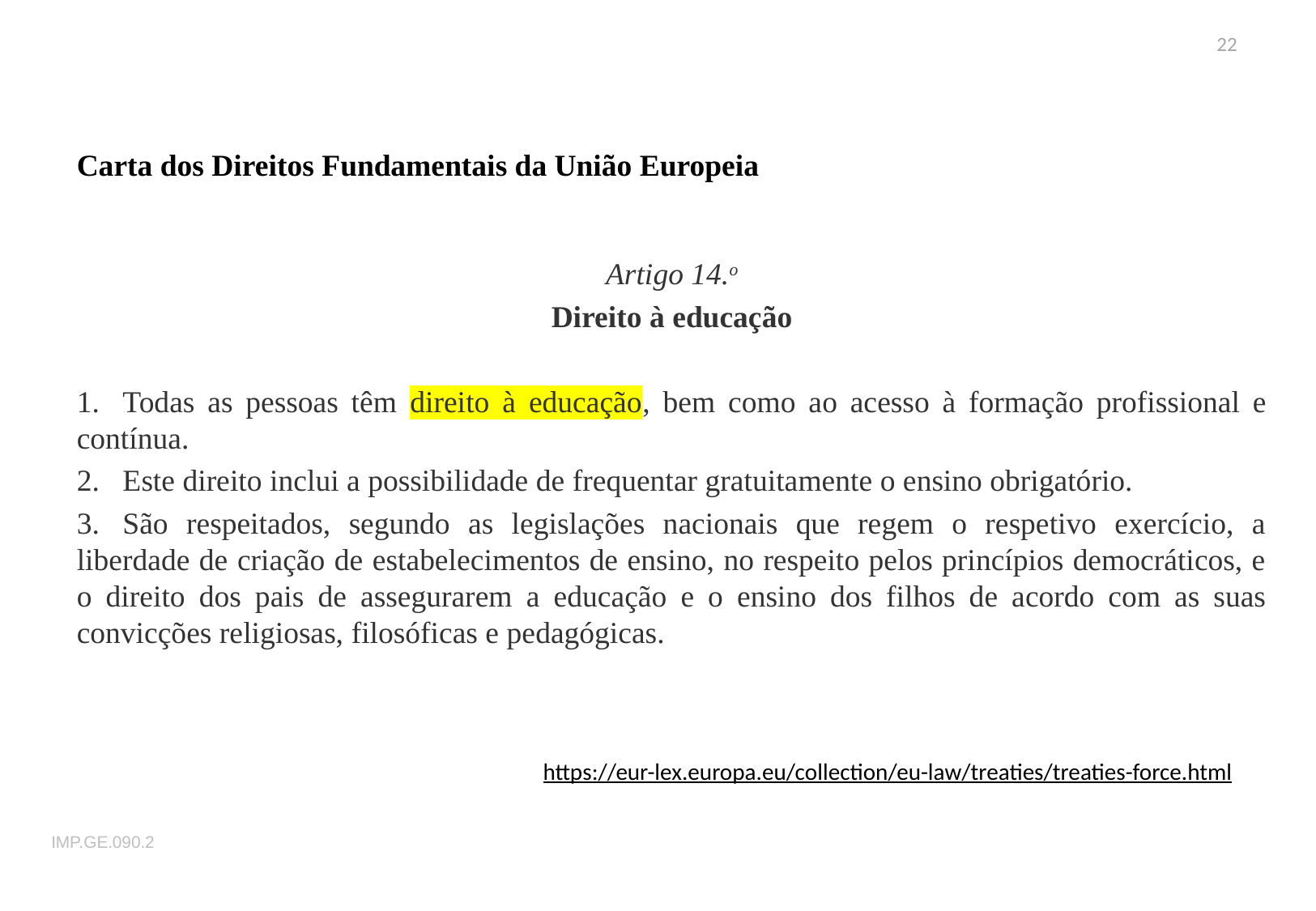

22
Carta dos Direitos Fundamentais da União Europeia

Artigo 14.o
Direito à educação

1.   Todas as pessoas têm direito à educação, bem como ao acesso à formação profissional e contínua.
2.   Este direito inclui a possibilidade de frequentar gratuitamente o ensino obrigatório.
3.   São respeitados, segundo as legislações nacionais que regem o respetivo exercício, a liberdade de criação de estabelecimentos de ensino, no respeito pelos princípios democráticos, e o direito dos pais de assegurarem a educação e o ensino dos filhos de acordo com as suas convicções religiosas, filosóficas e pedagógicas.

https://eur-lex.europa.eu/collection/eu-law/treaties/treaties-force.html
IMP.GE.090.2